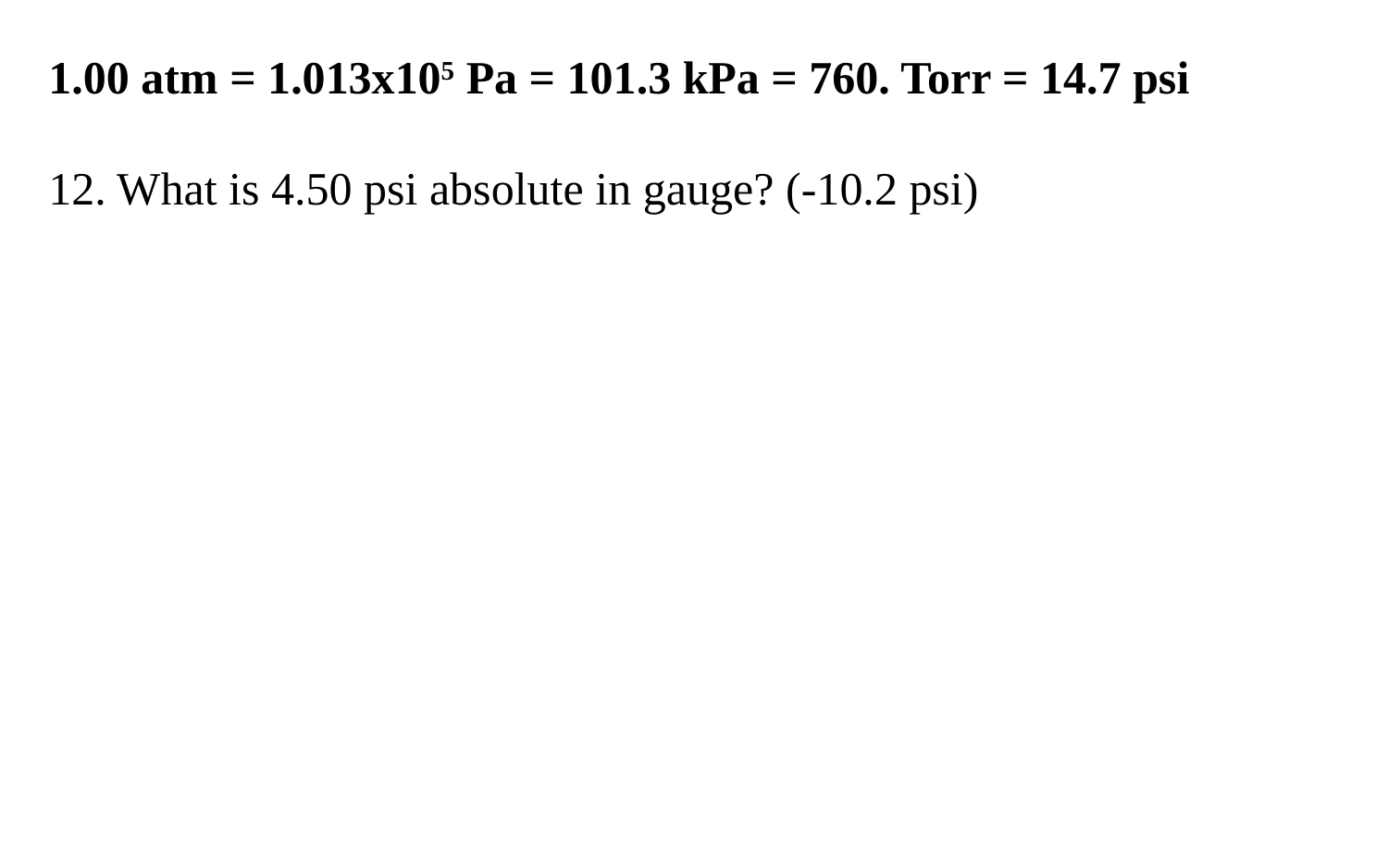

1.00 atm = 1.013x105 Pa = 101.3 kPa = 760. Torr = 14.7 psi

12. What is 4.50 psi absolute in gauge? (-10.2 psi)